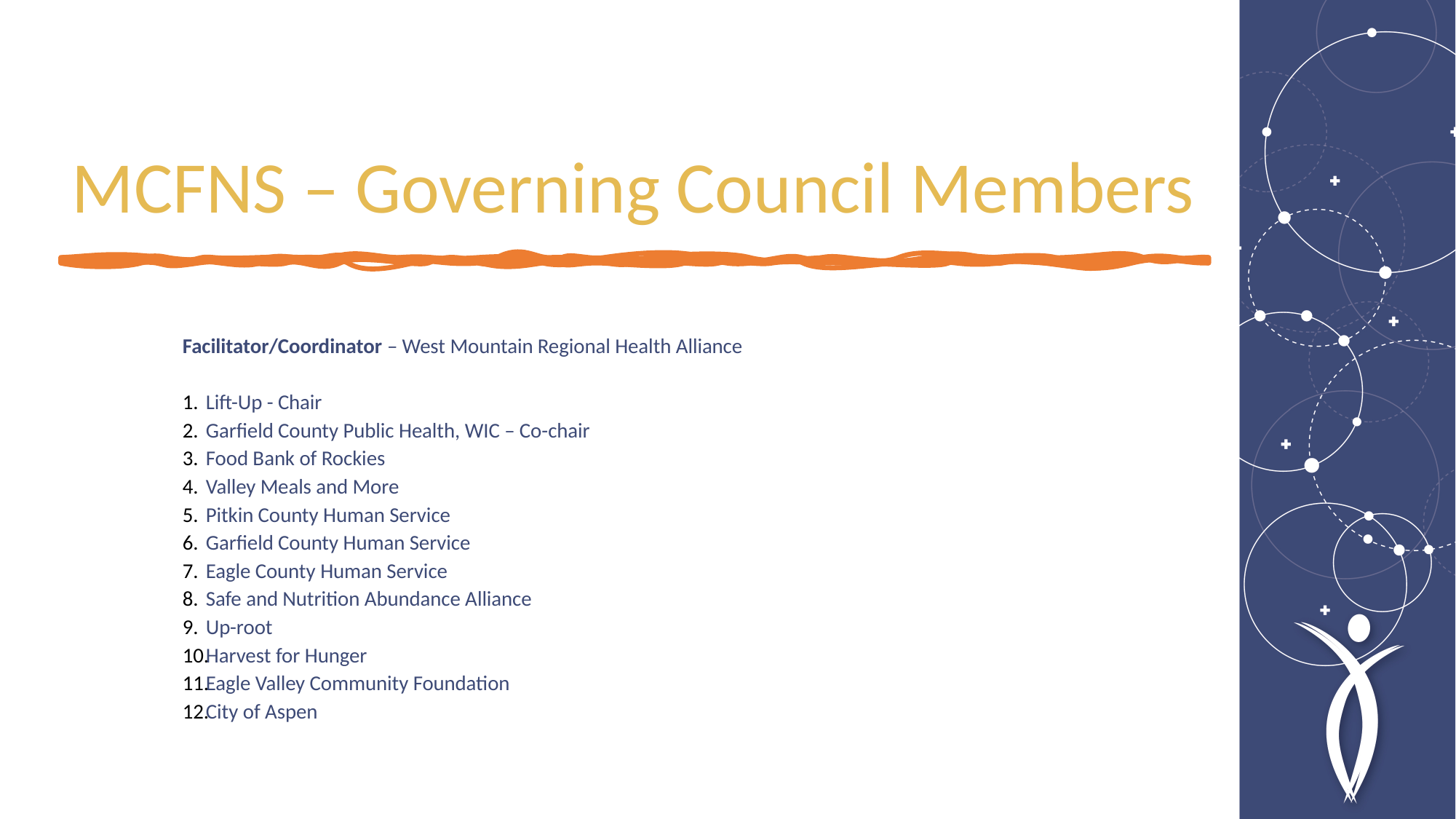

# MCFNS – Governing Council Members

Facilitator/Coordinator – West Mountain Regional Health Alliance

Lift-Up - Chair
Garfield County Public Health, WIC – Co-chair
Food Bank of Rockies
Valley Meals and More
Pitkin County Human Service
Garfield County Human Service
Eagle County Human Service
Safe and Nutrition Abundance Alliance
Up-root
Harvest for Hunger
Eagle Valley Community Foundation
City of Aspen